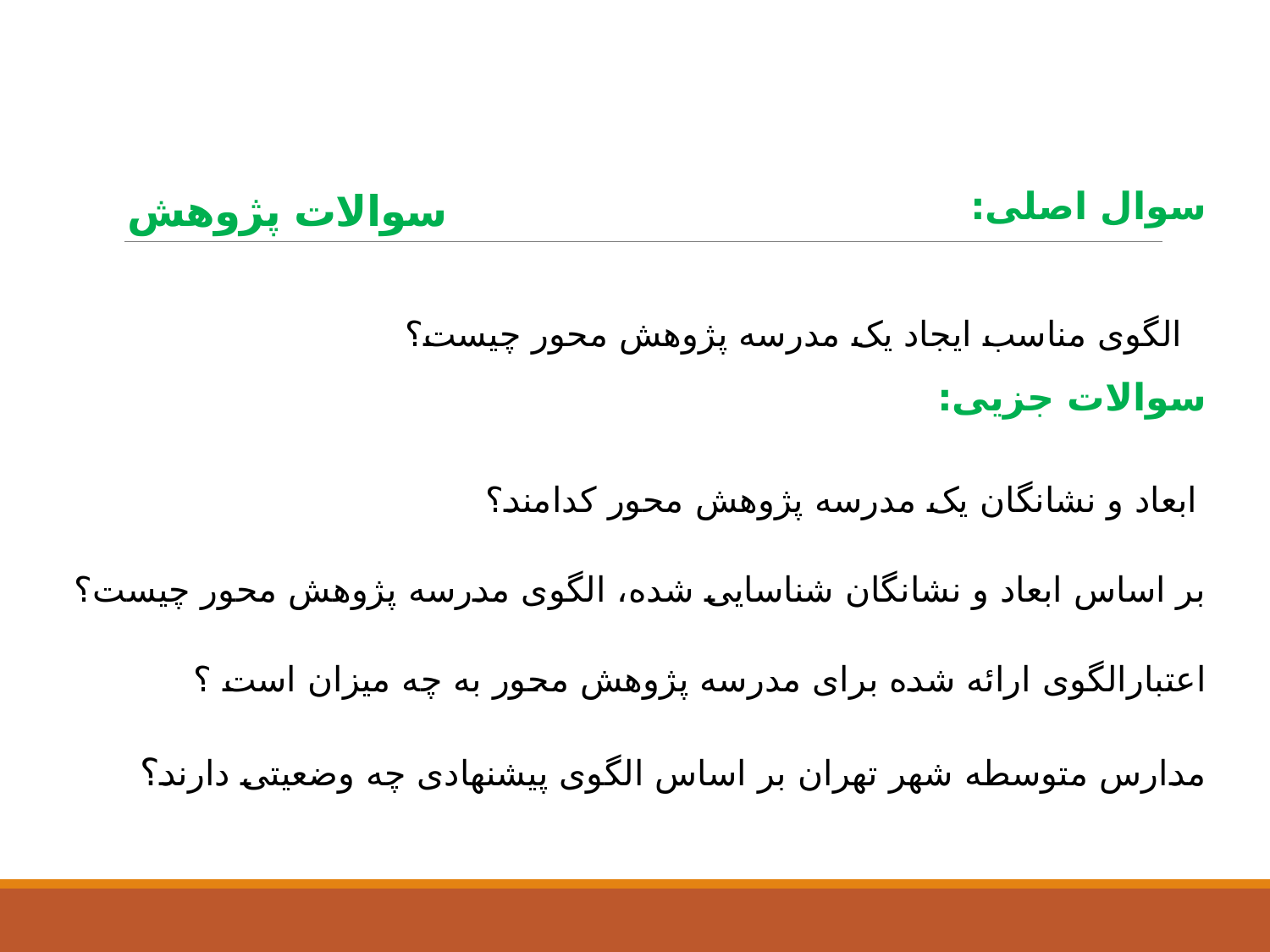

# سوالات پژوهش
سوال اصلی:

 الگوی مناسب ایجاد یک مدرسه پژوهش محور چیست؟
سوالات جزیی:
 ابعاد و نشانگان یک مدرسه پژوهش محور کدامند؟
بر اساس ابعاد و نشانگان شناسایی شده، الگوی مدرسه پژوهش محور چیست؟
اعتبارالگوی ارائه شده برای مدرسه پژوهش محور به چه میزان است ؟
مدارس متوسطه شهر تهران بر اساس الگوی پیشنهادی چه وضعیتی دارند؟